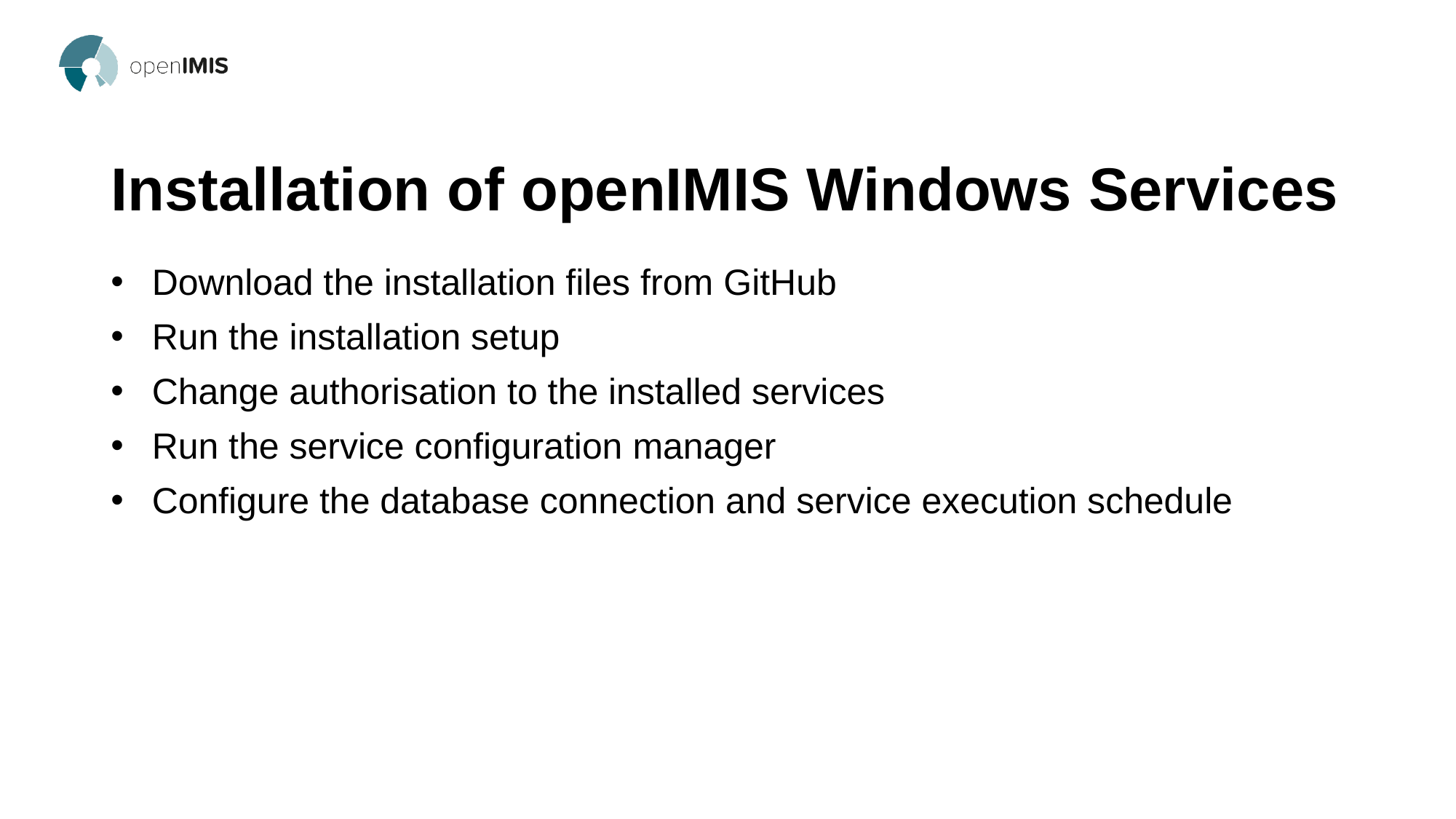

# Installation of openIMIS Windows Services
Download the installation files from GitHub
Run the installation setup
Change authorisation to the installed services
Run the service configuration manager
Configure the database connection and service execution schedule